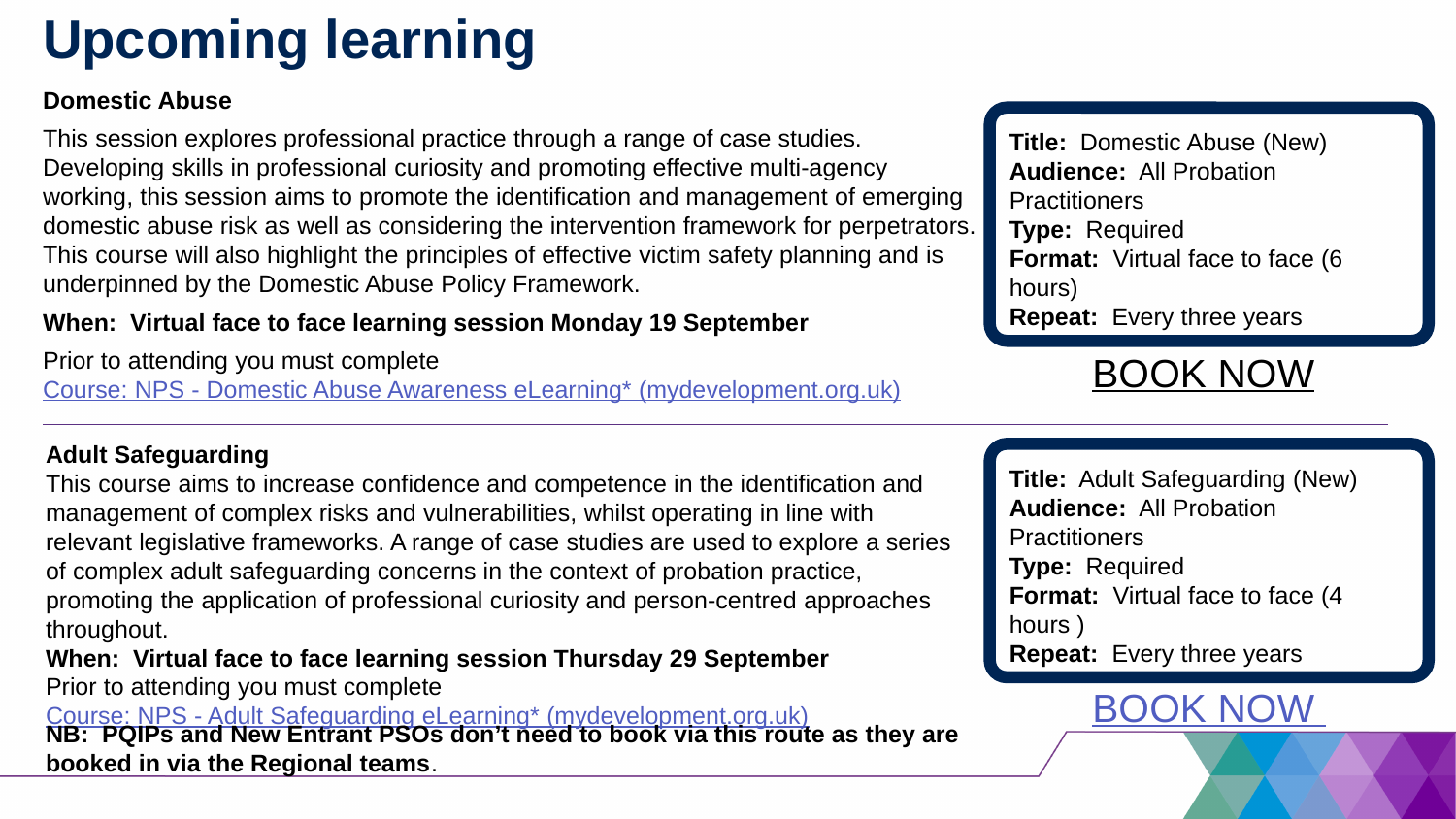

Upcoming learning
Domestic Abuse
This session explores professional practice through a range of case studies. Developing skills in professional curiosity and promoting effective multi-agency working, this session aims to promote the identification and management of emerging domestic abuse risk as well as considering the intervention framework for perpetrators. This course will also highlight the principles of effective victim safety planning and is underpinned by the Domestic Abuse Policy Framework.
When:  Virtual face to face learning session Monday 19 September
Prior to attending you must complete Course: NPS - Domestic Abuse Awareness eLearning* (mydevelopment.org.uk)

Title:  Domestic Abuse (New)
Audience:  All Probation Practitioners
Type:  Required
Format:  Virtual face to face (6 hours)
Repeat:  Every three years
BOOK NOW
Adult Safeguarding
This course aims to increase confidence and competence in the identification and management of complex risks and vulnerabilities, whilst operating in line with relevant legislative frameworks. A range of case studies are used to explore a series of complex adult safeguarding concerns in the context of probation practice, promoting the application of professional curiosity and person-centred approaches throughout.
When:  Virtual face to face learning session Thursday 29 September
Prior to attending you must complete Course: NPS - Adult Safeguarding eLearning* (mydevelopment.org.uk)
Title:  Adult Safeguarding (New)
Audience:  All Probation Practitioners
Type:  Required
Format:  Virtual face to face (4 hours )
Repeat:  Every three years
BOOK NOW
NB:  PQIPs and New Entrant PSOs don’t need to book via this route as they are booked in via the Regional teams.